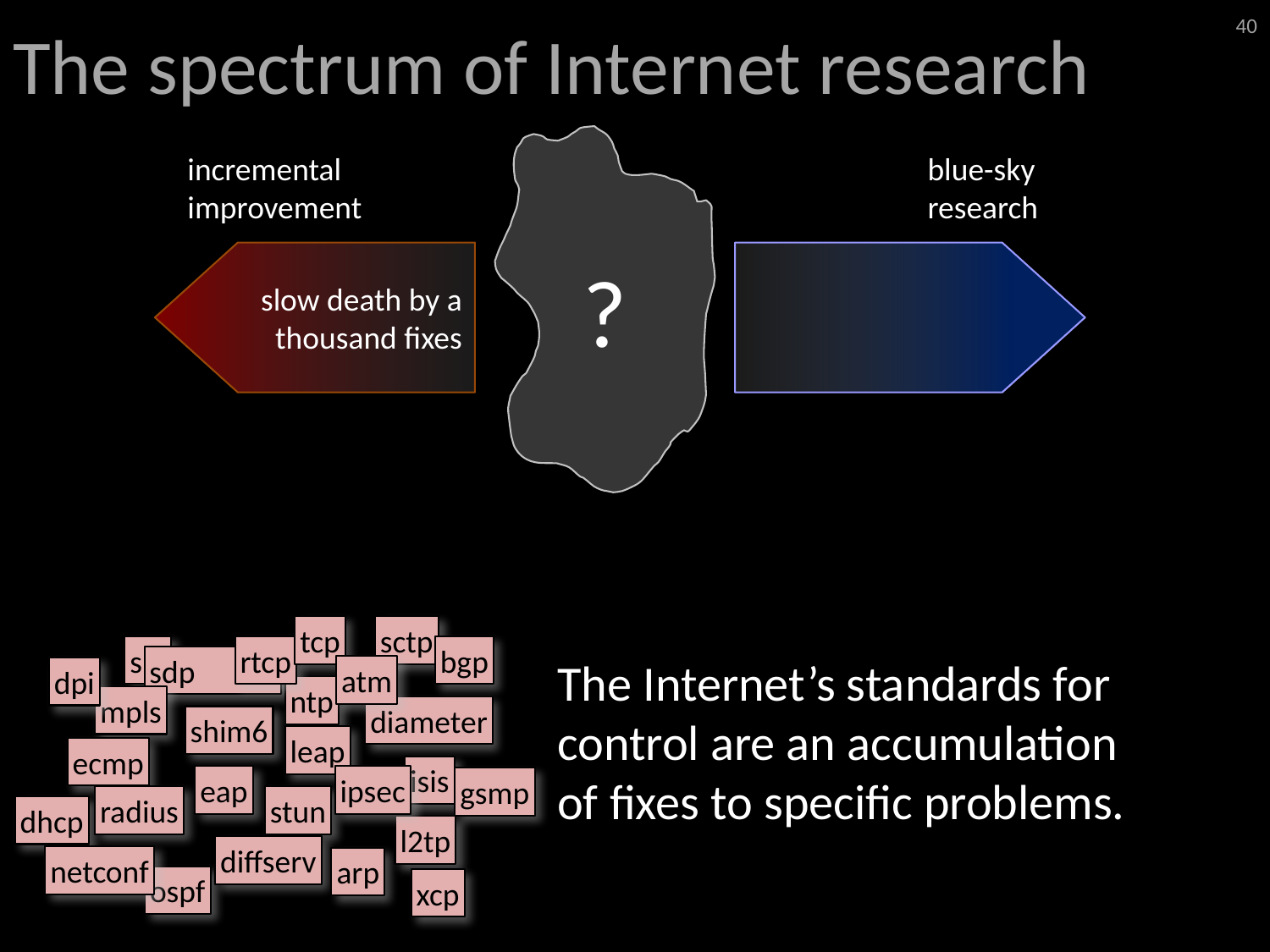

# The spectrum of Internet research
40
?
incremental improvement
blue-sky research
slow death by a thousand fixes

tcp
sctp
sip
rtcp
bgp
sdp
dpi
ntp
mpls
diameter
shim6
leap
ecmp
isis
eap
ipsec
gsmp
radius
stun
dhcp
l2tp
diffserv
netconf
arp
ospf
xcp
The Internet’s standards for control are an accumulation of fixes to specific problems.
atm